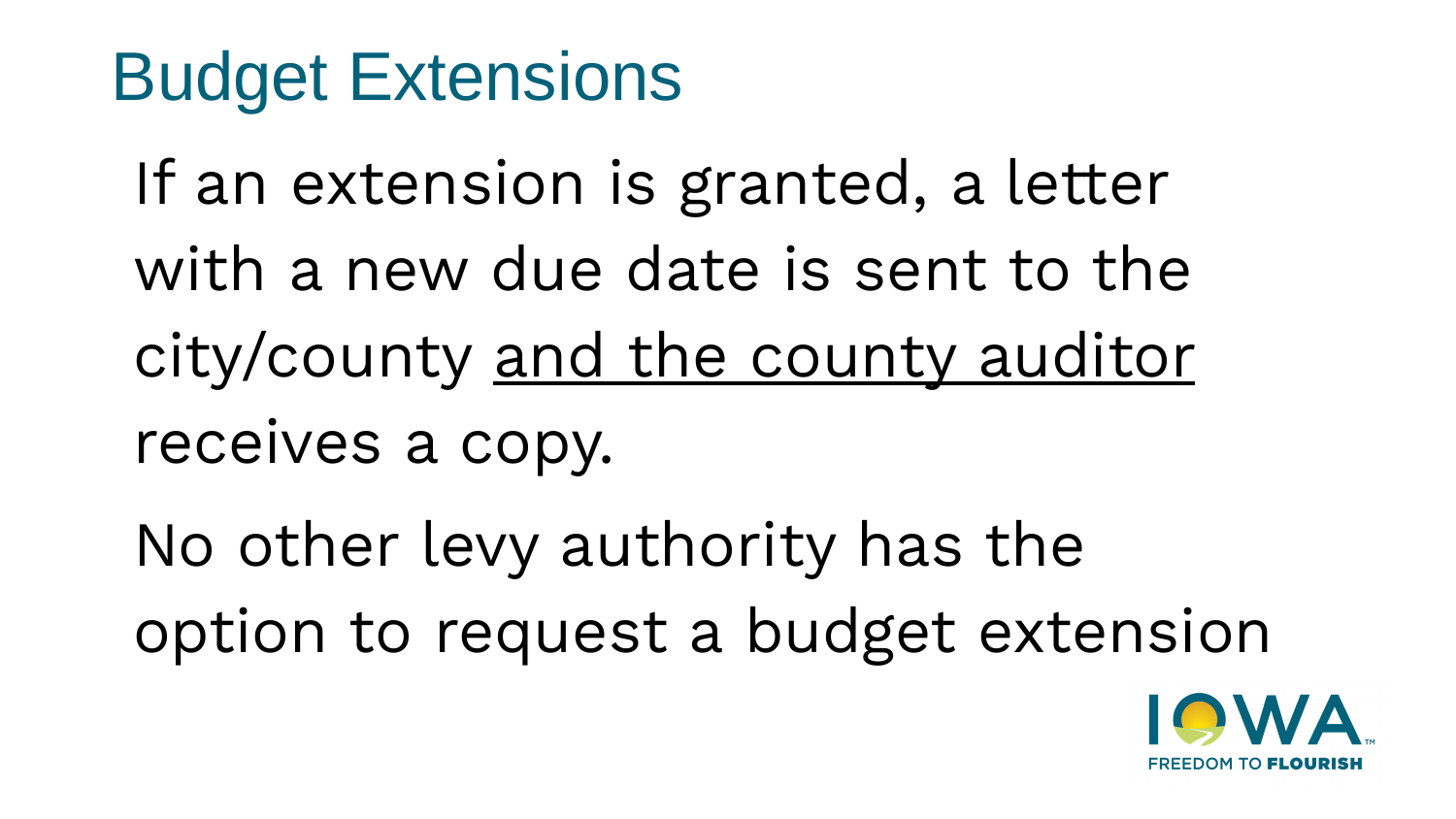

# Budget Extensions
If an extension is granted, a letter with a new due date is sent to the city/county and the county auditor receives a copy.
No other levy authority has the option to request a budget extension